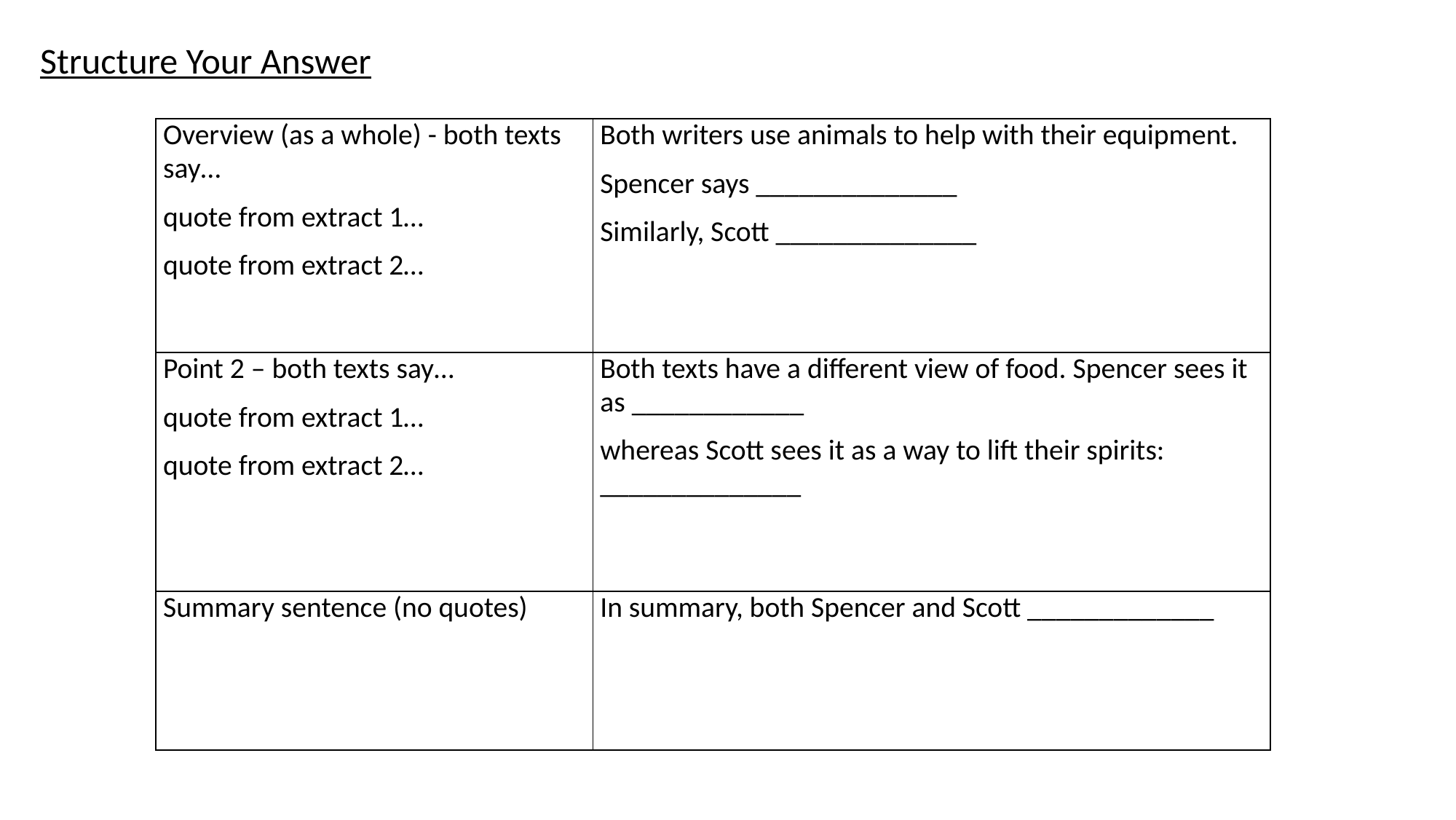

Structure Your Answer
| Overview (as a whole) - both texts say… quote from extract 1… quote from extract 2… | Both writers use animals to help with their equipment. Spencer says \_\_\_\_\_\_\_\_\_\_\_\_\_\_ Similarly, Scott \_\_\_\_\_\_\_\_\_\_\_\_\_\_ |
| --- | --- |
| Point 2 – both texts say… quote from extract 1… quote from extract 2… | Both texts have a different view of food. Spencer sees it as \_\_\_\_\_\_\_\_\_\_\_\_ whereas Scott sees it as a way to lift their spirits: \_\_\_\_\_\_\_\_\_\_\_\_\_\_ |
| Summary sentence (no quotes) | In summary, both Spencer and Scott \_\_\_\_\_\_\_\_\_\_\_\_\_ |